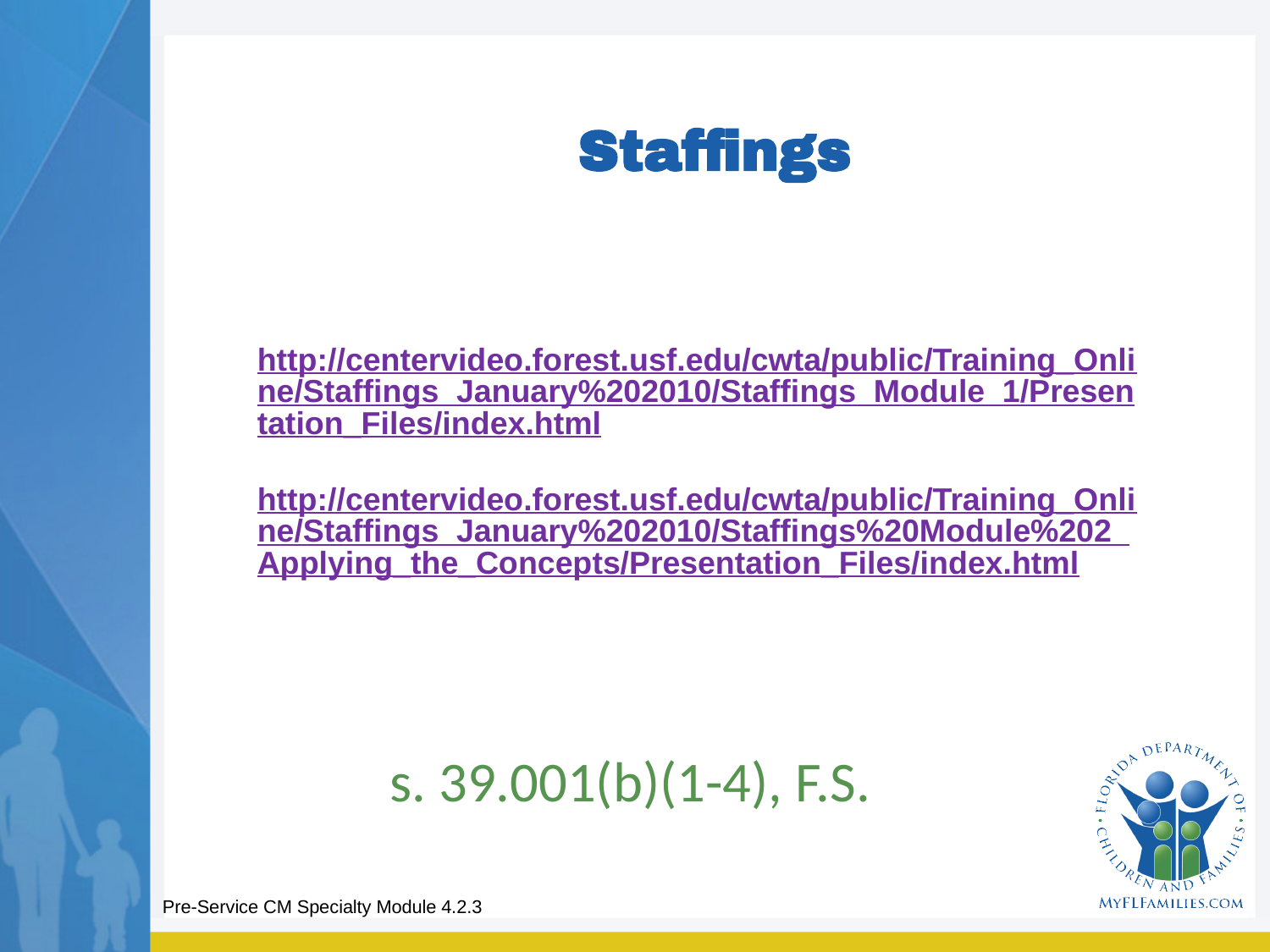

# Staffings
http://centervideo.forest.usf.edu/cwta/public/Training_Online/Staffings_January%202010/Staffings_Module_1/Presentation_Files/index.html

http://centervideo.forest.usf.edu/cwta/public/Training_Online/Staffings_January%202010/Staffings%20Module%202_Applying_the_Concepts/Presentation_Files/index.html
s. 39.001(b)(1-4), F.S.

Pre-Service CM Specialty Module 4.2.3